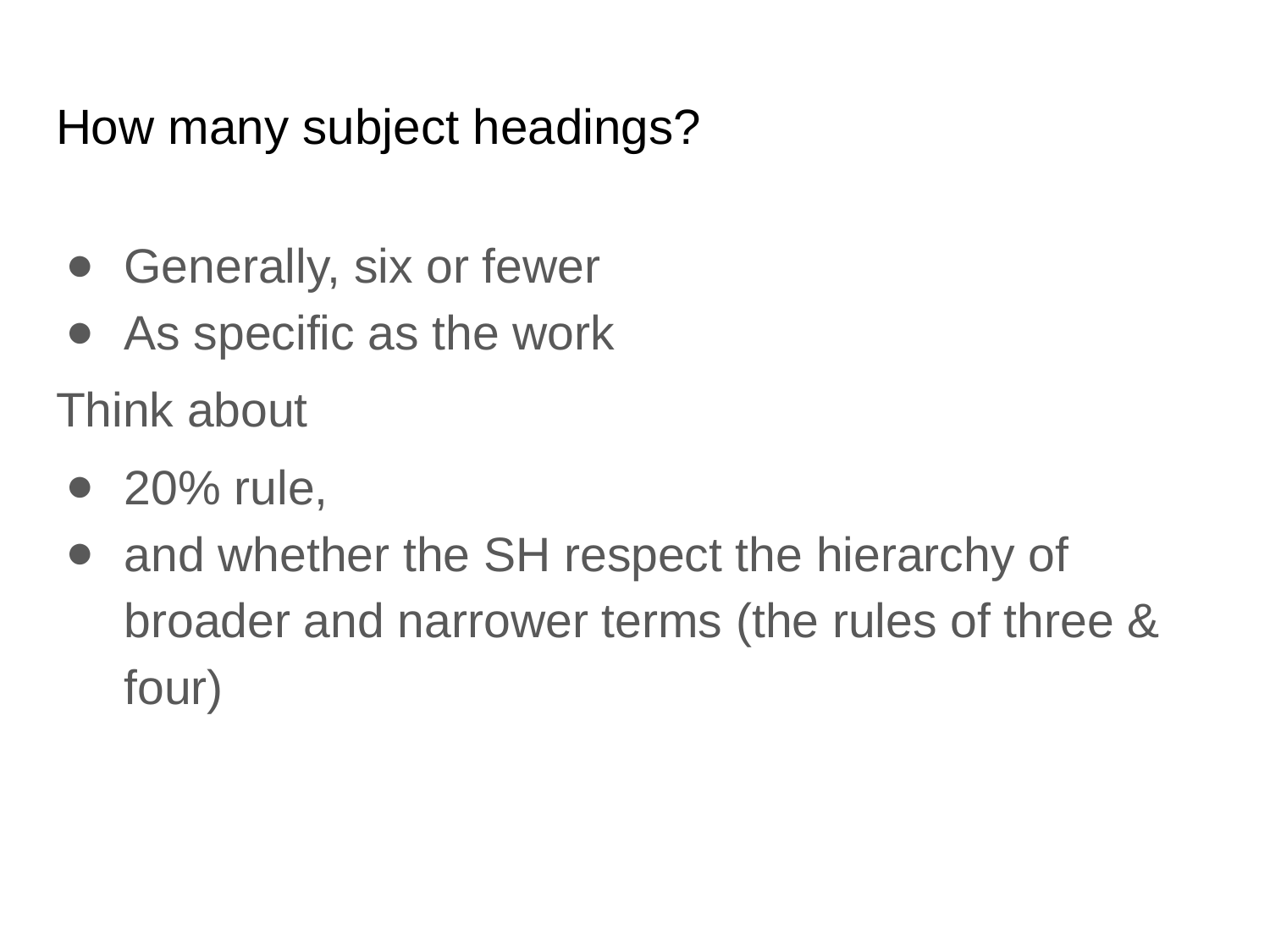

# How many subject headings?
Generally, six or fewer
As specific as the work
Think about
20% rule,
and whether the SH respect the hierarchy of broader and narrower terms (the rules of three & four)